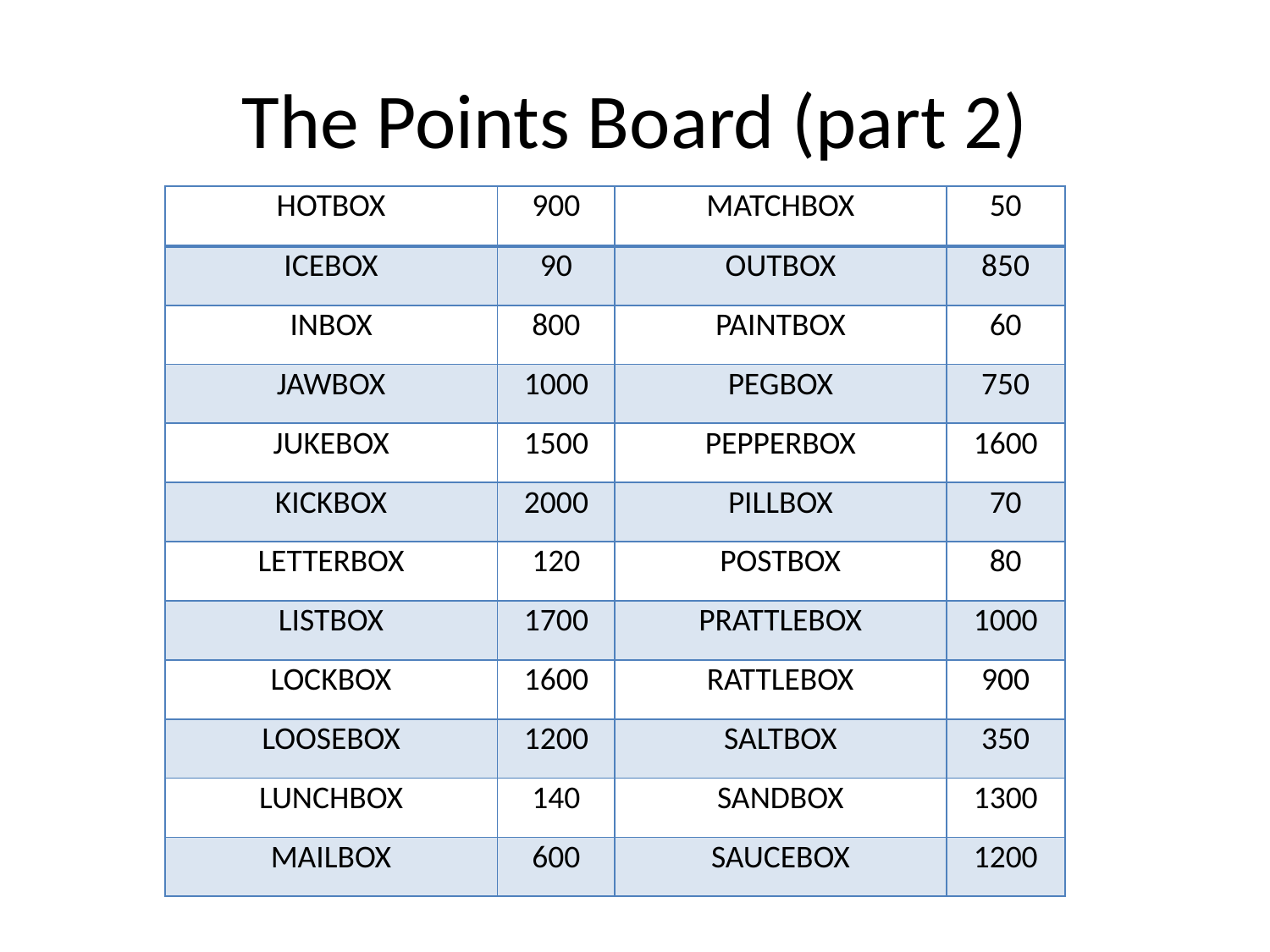

# The Points Board (part 2)
| HOTBOX | 900 | MATCHBOX | 50 |
| --- | --- | --- | --- |
| ICEBOX | 90 | OUTBOX | 850 |
| INBOX | 800 | PAINTBOX | 60 |
| JAWBOX | 1000 | PEGBOX | 750 |
| JUKEBOX | 1500 | PEPPERBOX | 1600 |
| KICKBOX | 2000 | PILLBOX | 70 |
| LETTERBOX | 120 | POSTBOX | 80 |
| LISTBOX | 1700 | PRATTLEBOX | 1000 |
| LOCKBOX | 1600 | RATTLEBOX | 900 |
| LOOSEBOX | 1200 | SALTBOX | 350 |
| LUNCHBOX | 140 | SANDBOX | 1300 |
| MAILBOX | 600 | SAUCEBOX | 1200 |